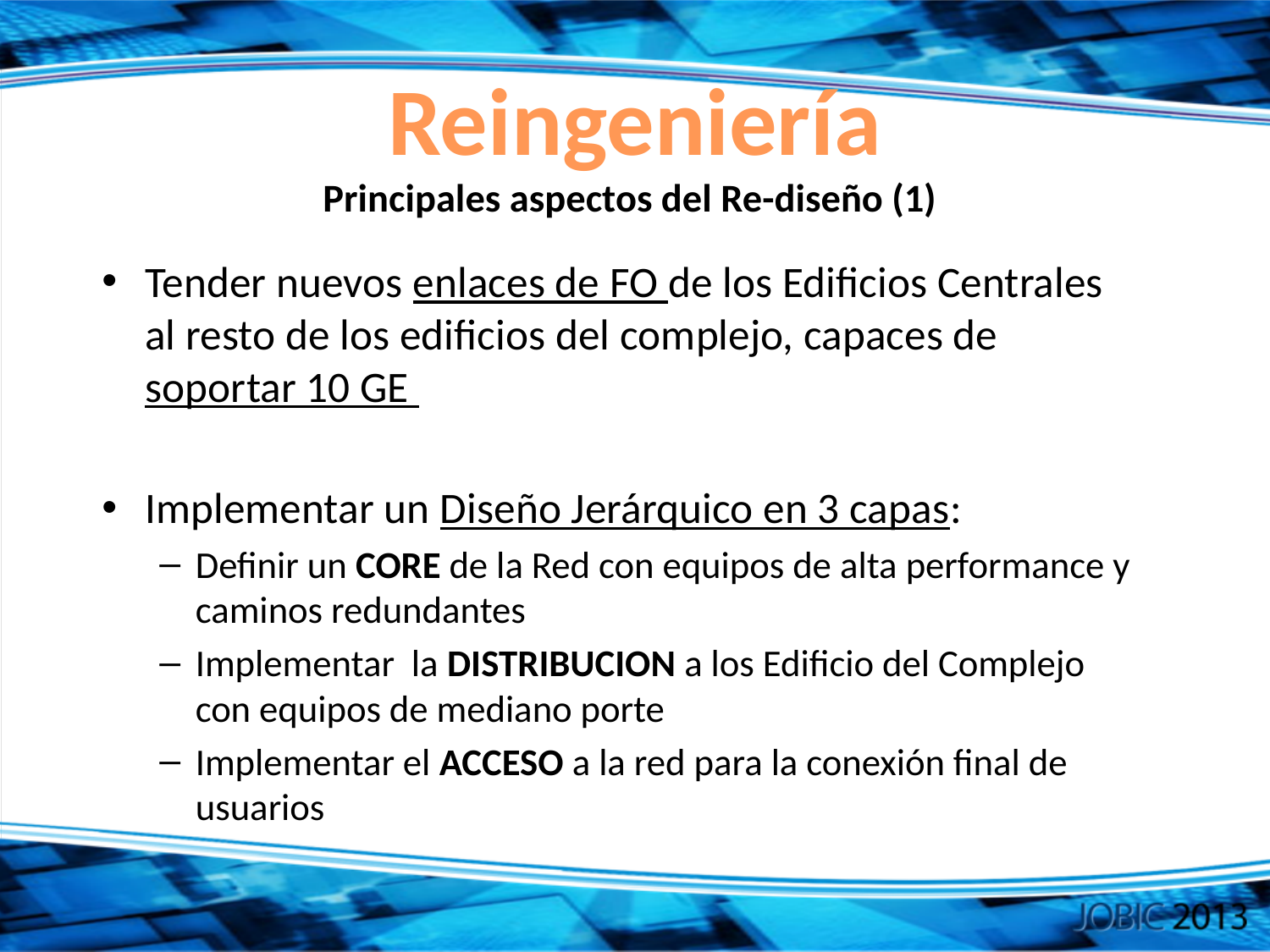

# Reingeniería
Principales aspectos del Re-diseño (1)
Tender nuevos enlaces de FO de los Edificios Centrales al resto de los edificios del complejo, capaces de soportar 10 GE

Implementar un Diseño Jerárquico en 3 capas:
Definir un CORE de la Red con equipos de alta performance y caminos redundantes
Implementar  la DISTRIBUCION a los Edificio del Complejo con equipos de mediano porte
Implementar el ACCESO a la red para la conexión final de usuarios